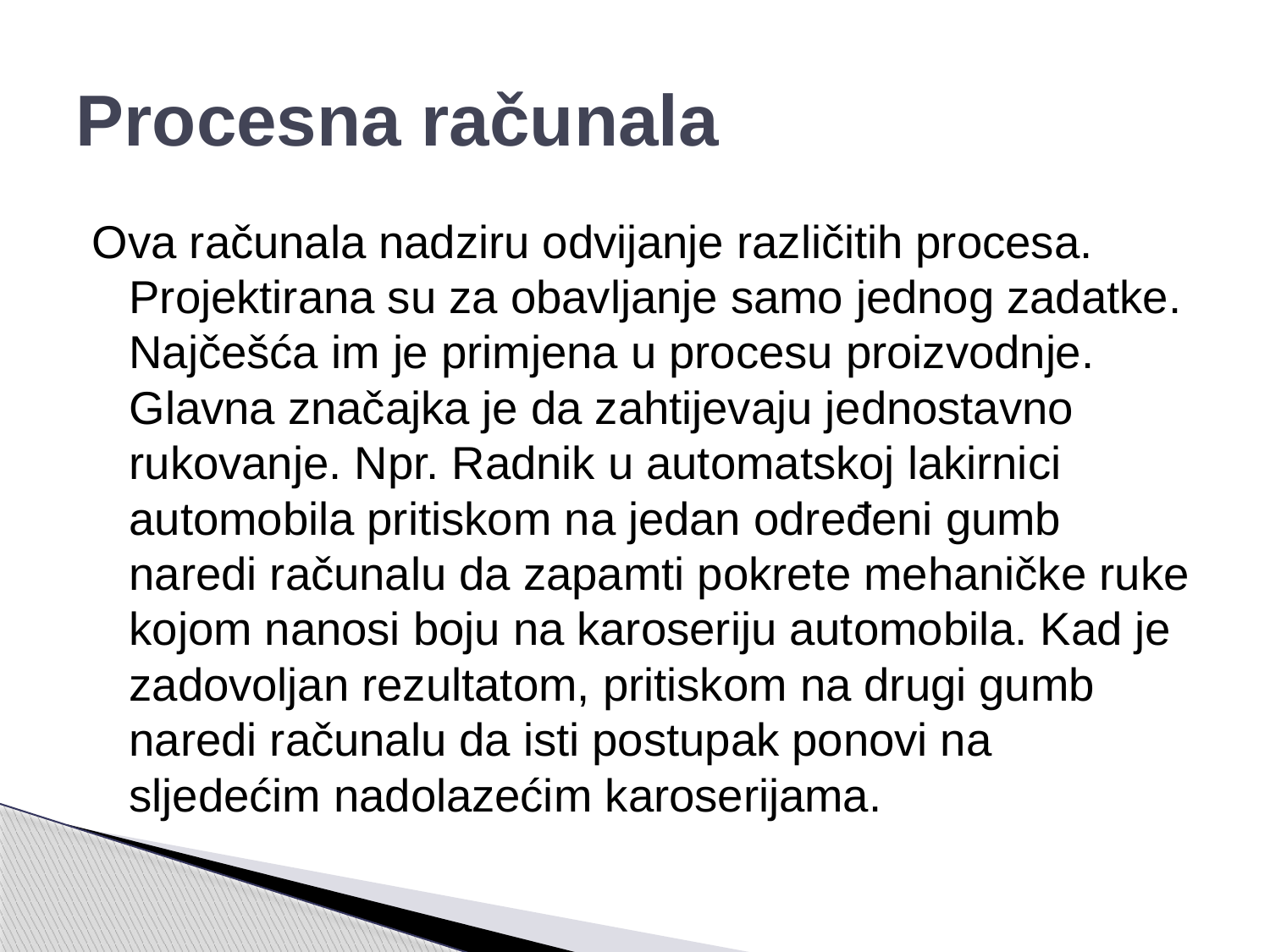

# Procesna računala
Ova računala nadziru odvijanje različitih procesa. Projektirana su za obavljanje samo jednog zadatke. Najčešća im je primjena u procesu proizvodnje. Glavna značajka je da zahtijevaju jednostavno rukovanje. Npr. Radnik u automatskoj lakirnici automobila pritiskom na jedan određeni gumb naredi računalu da zapamti pokrete mehaničke ruke kojom nanosi boju na karoseriju automobila. Kad je zadovoljan rezultatom, pritiskom na drugi gumb naredi računalu da isti postupak ponovi na sljedećim nadolazećim karoserijama.